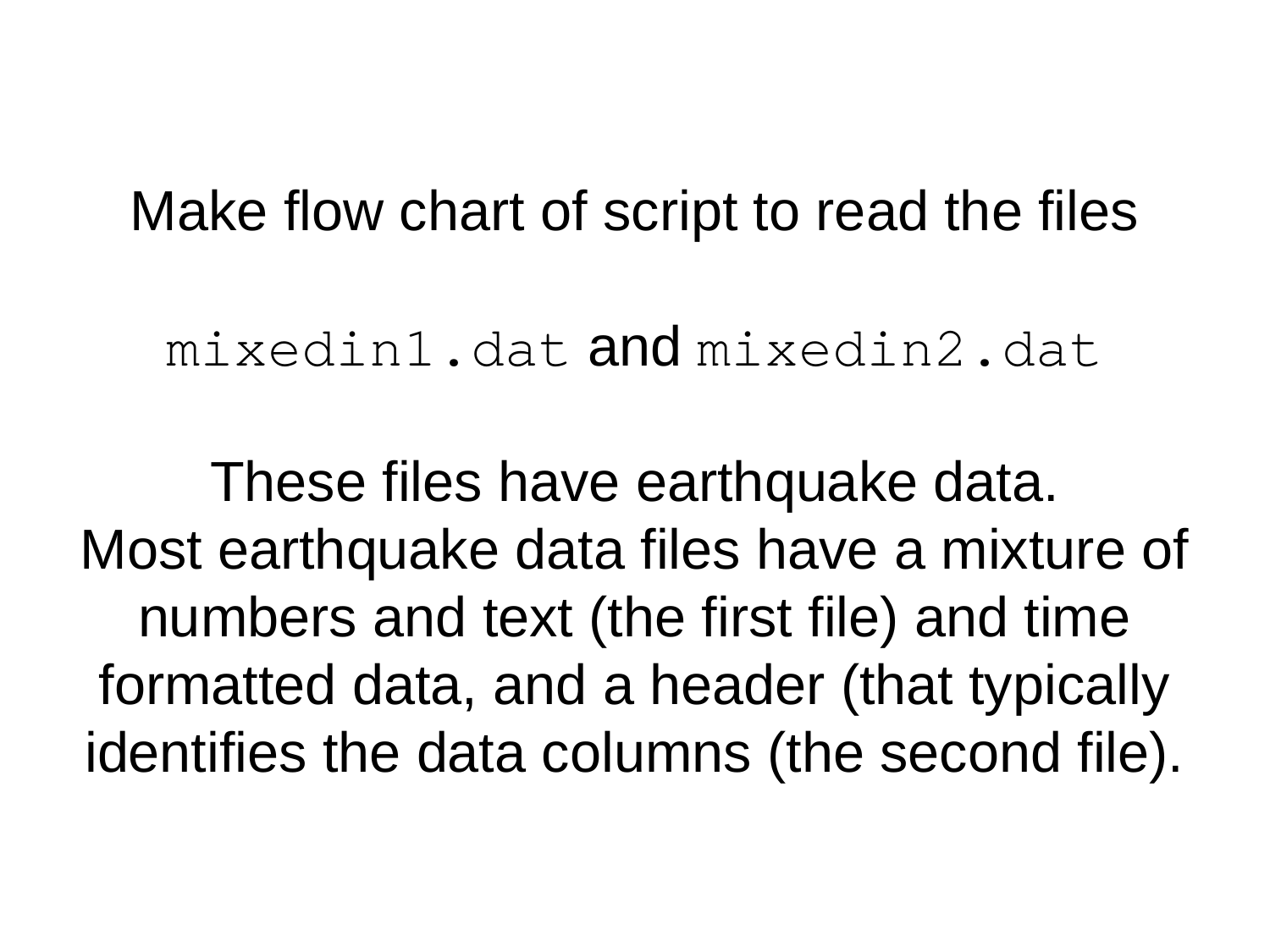

Make flow chart of script to read the files

mixedin1.dat and mixedin2.dat

These files have earthquake data.
Most earthquake data files have a mixture of numbers and text (the first file) and time formatted data, and a header (that typically identifies the data columns (the second file).